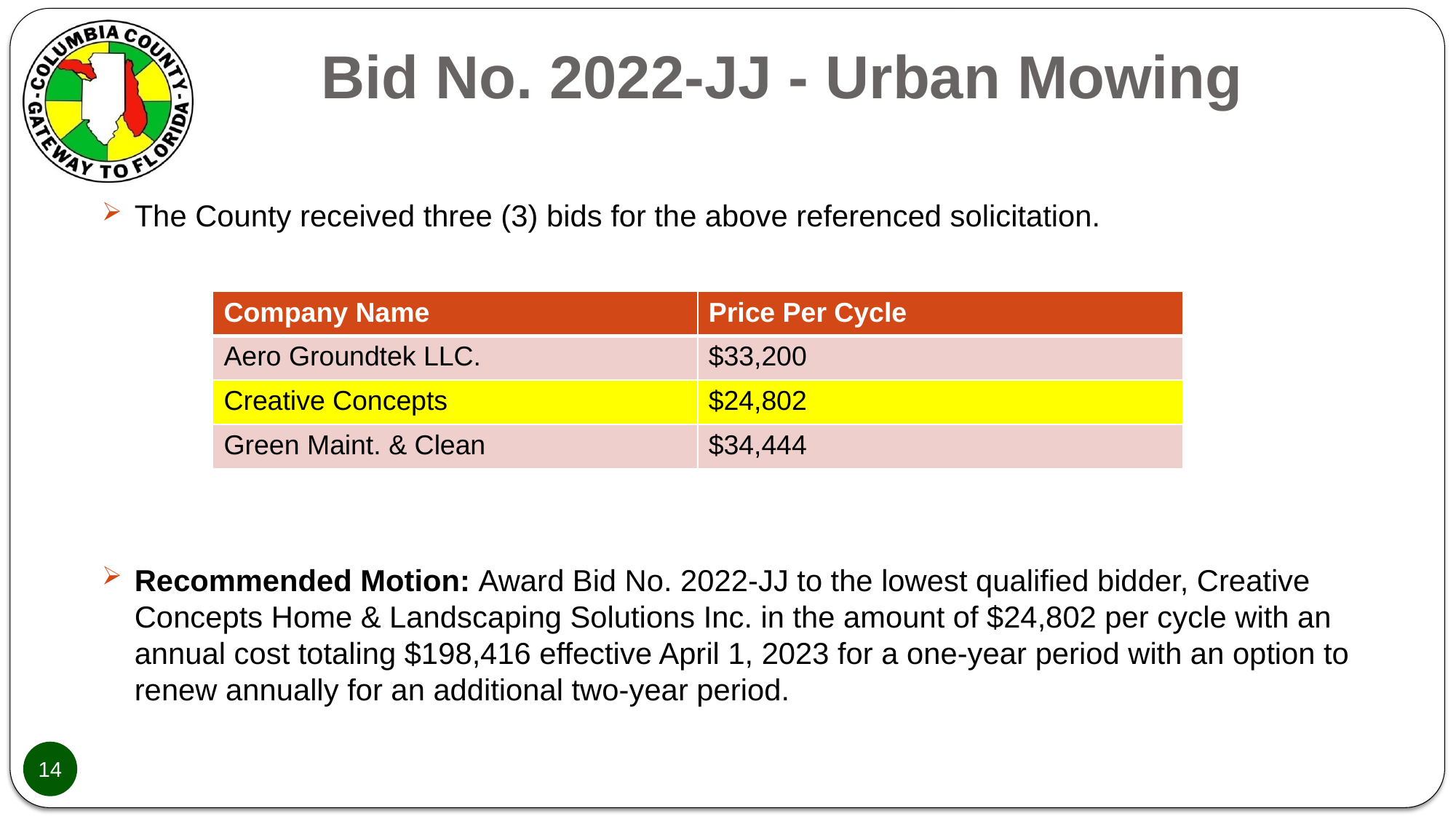

# Bid No. 2022-JJ - Urban Mowing
The County received three (3) bids for the above referenced solicitation.

Recommended Motion: Award Bid No. 2022-JJ to the lowest qualified bidder, Creative Concepts Home & Landscaping Solutions Inc. in the amount of $24,802 per cycle with an annual cost totaling $198,416 effective April 1, 2023 for a one-year period with an option to renew annually for an additional two-year period.

| Company Name | Price Per Cycle |
| --- | --- |
| Aero Groundtek LLC. | $33,200 |
| Creative Concepts | $24,802 |
| Green Maint. & Clean | $34,444 |
14